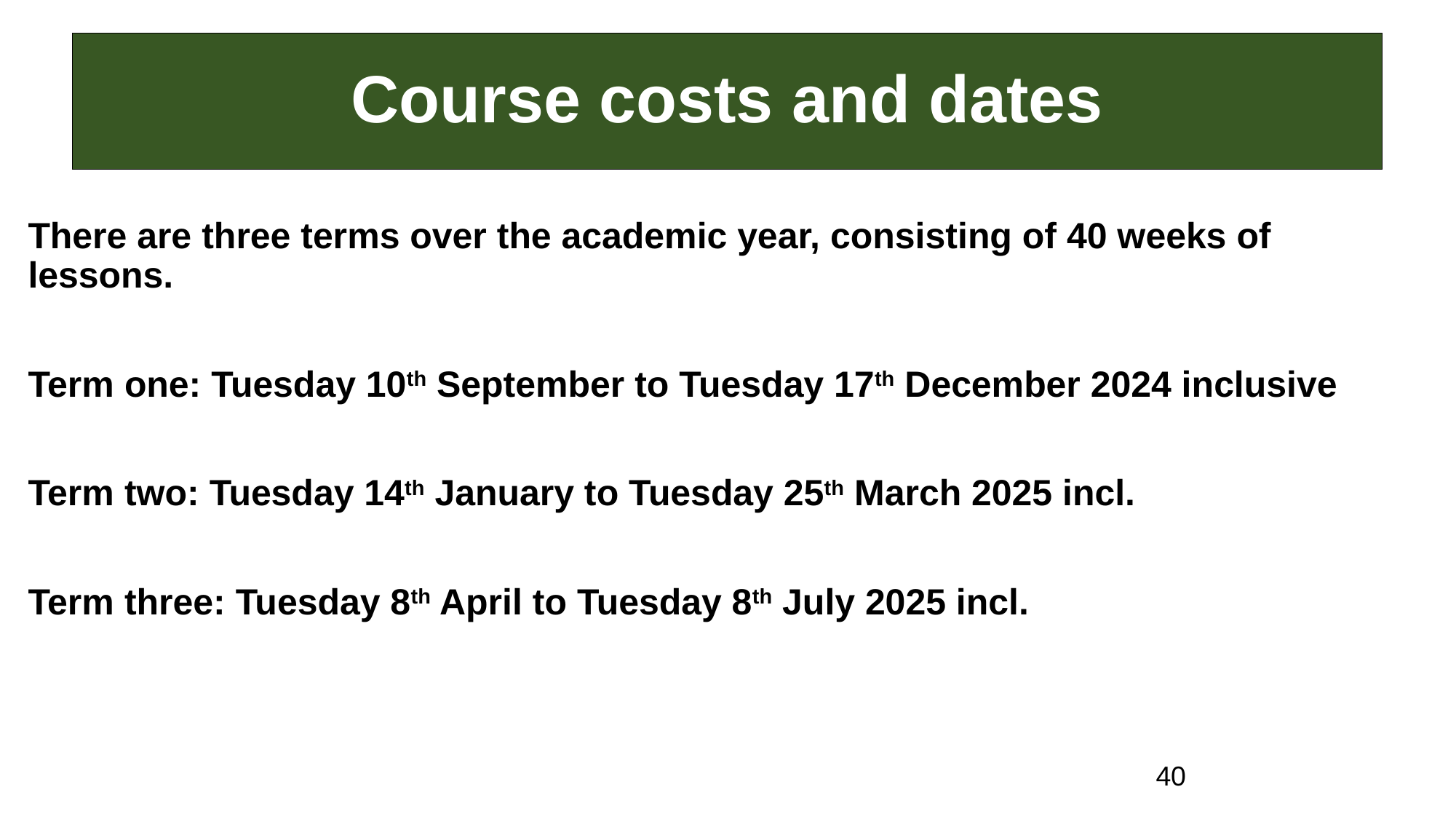

# Course costs and dates
There are three terms over the academic year, consisting of 40 weeks of lessons.

Term one: Tuesday 10th September to Tuesday 17th December 2024 inclusive

Term two: Tuesday 14th January to Tuesday 25th March 2025 incl.

Term three: Tuesday 8th April to Tuesday 8th July 2025 incl.

40